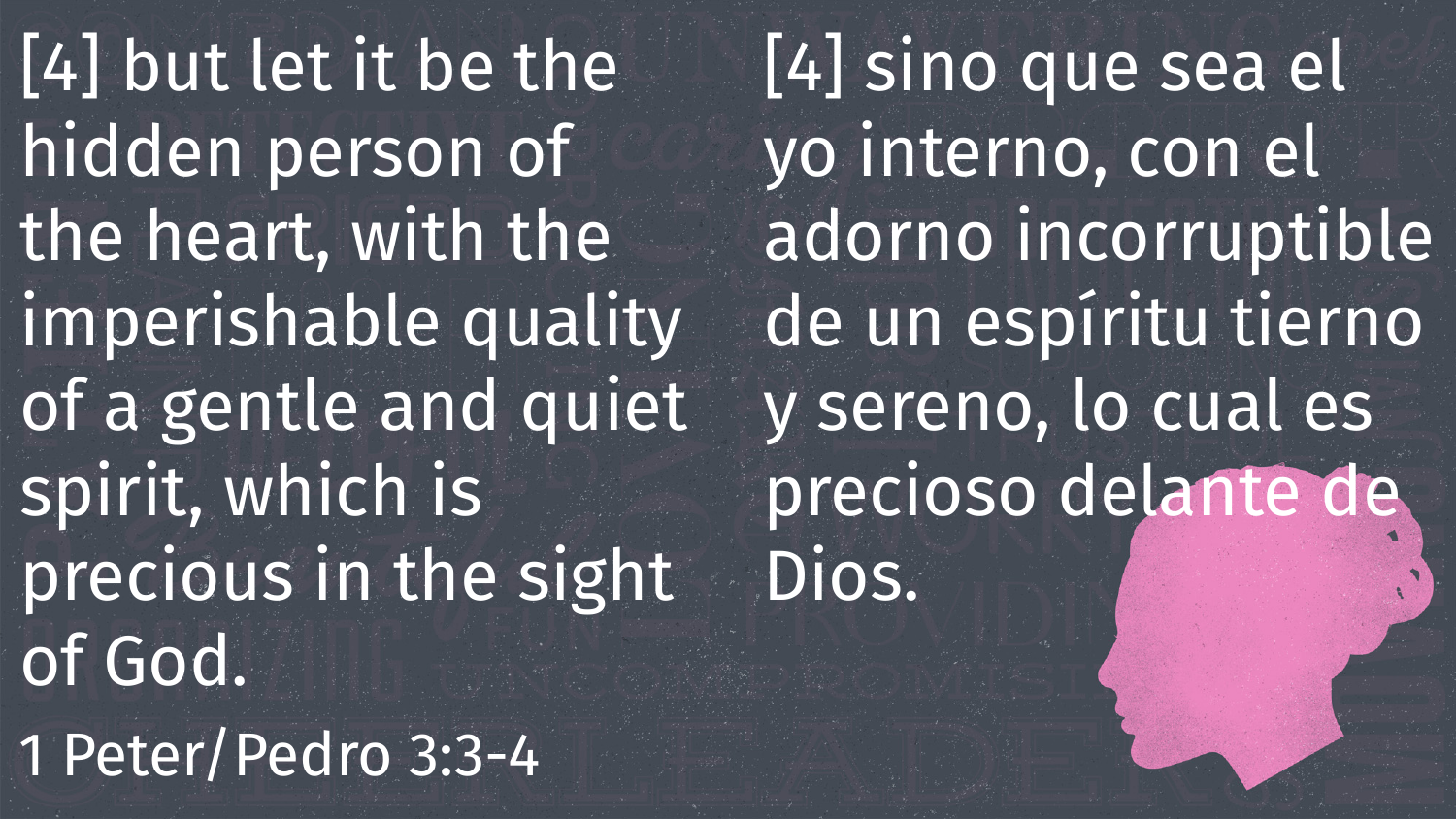

[4] but let it be the hidden person of the heart, with the imperishable quality of a gentle and quiet spirit, which is precious in the sight of God.
[4] sino que sea el yo interno, con el adorno incorruptible de un espíritu tierno y sereno, lo cual es precioso delante de Dios.
1 Peter/Pedro 3:3-4